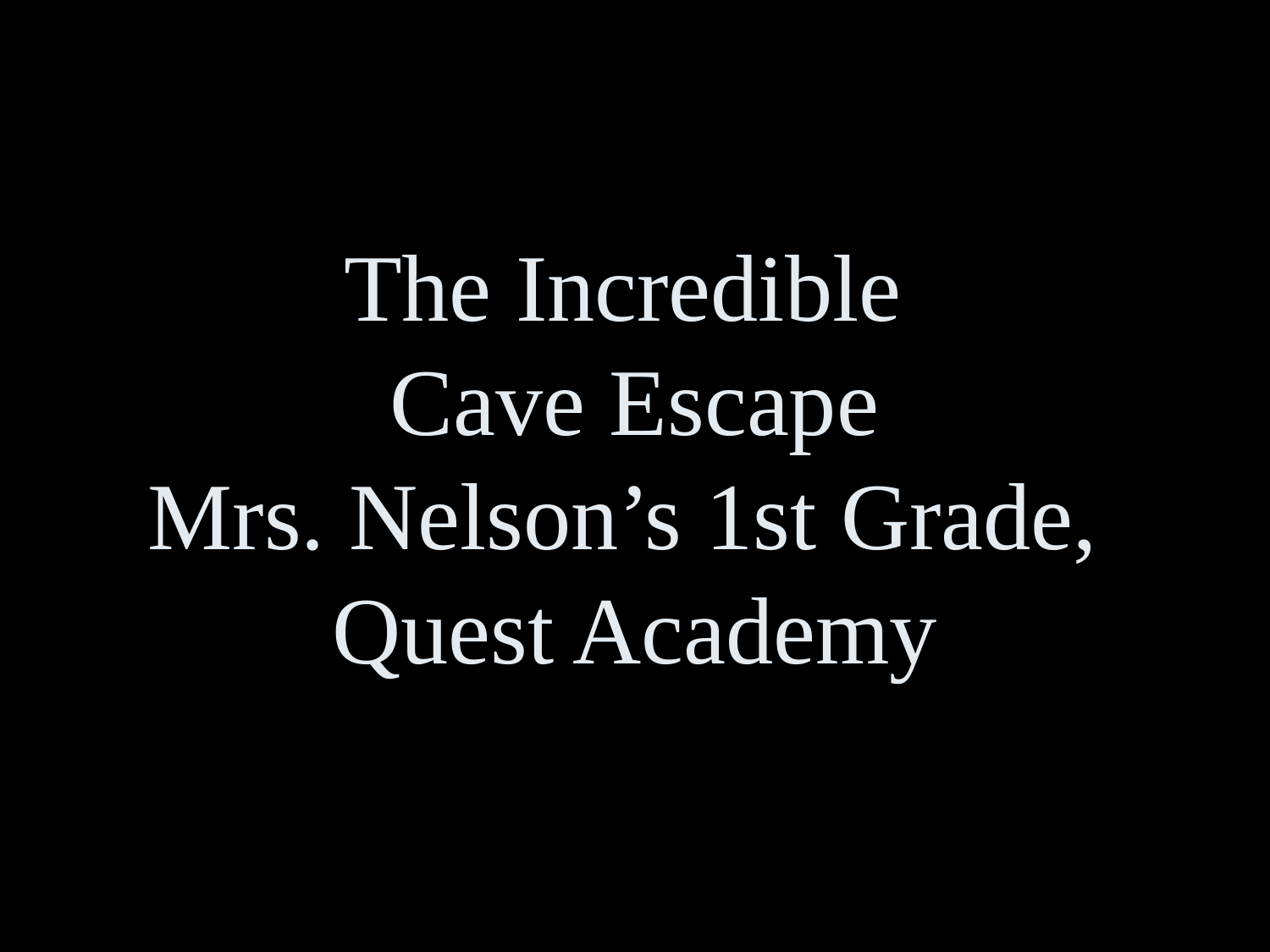

The Incredible
Cave Escape
Mrs. Nelson’s 1st Grade,
Quest Academy